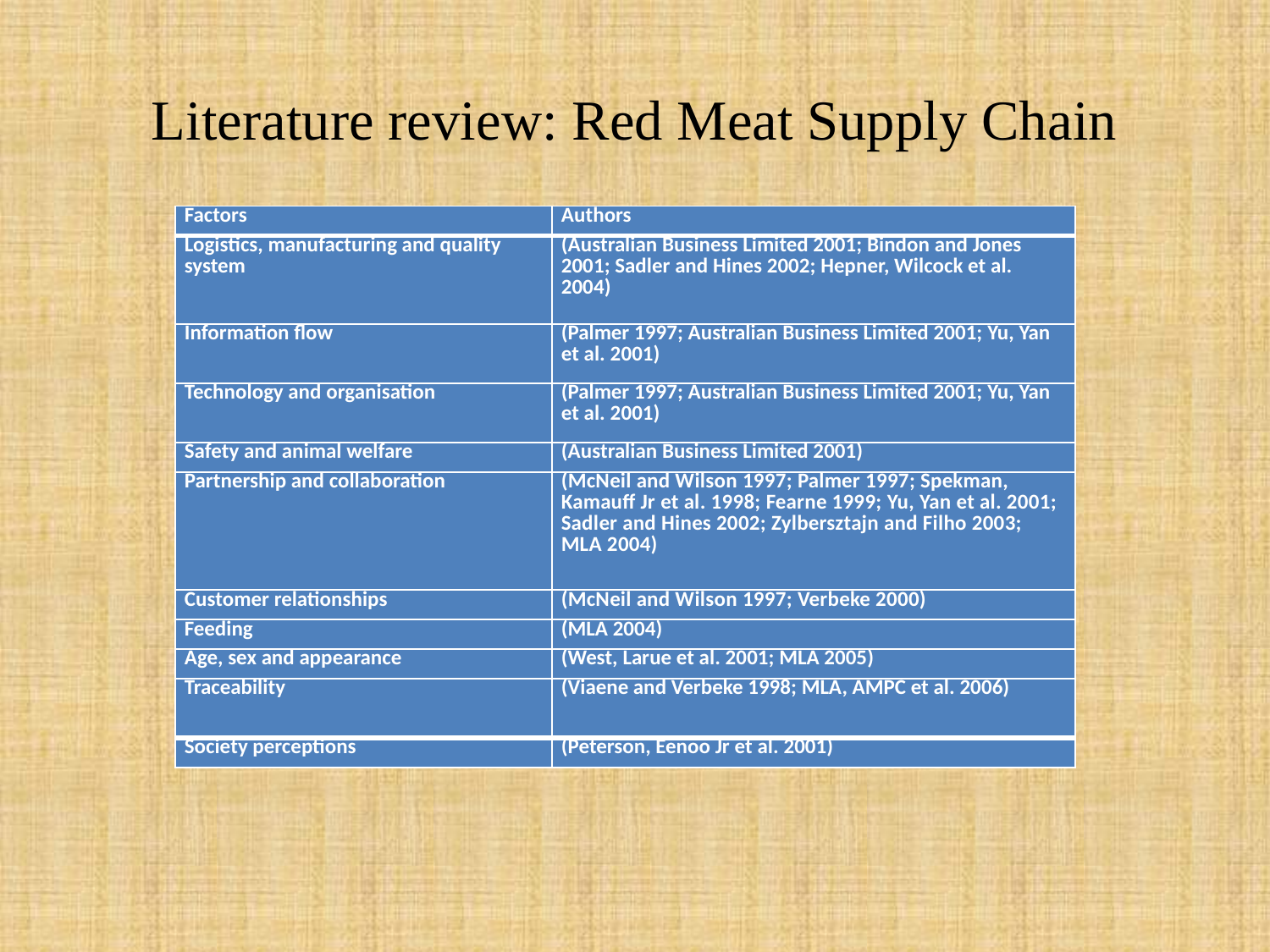

# Literature review: Red Meat Supply Chain
| Factors | Authors |
| --- | --- |
| Logistics, manufacturing and quality system | (Australian Business Limited 2001; Bindon and Jones 2001; Sadler and Hines 2002; Hepner, Wilcock et al. 2004) |
| Information flow | (Palmer 1997; Australian Business Limited 2001; Yu, Yan et al. 2001) |
| Technology and organisation | (Palmer 1997; Australian Business Limited 2001; Yu, Yan et al. 2001) |
| Safety and animal welfare | (Australian Business Limited 2001) |
| Partnership and collaboration | (McNeil and Wilson 1997; Palmer 1997; Spekman, Kamauff Jr et al. 1998; Fearne 1999; Yu, Yan et al. 2001; Sadler and Hines 2002; Zylbersztajn and Filho 2003; MLA 2004) |
| Customer relationships | (McNeil and Wilson 1997; Verbeke 2000) |
| Feeding | (MLA 2004) |
| Age, sex and appearance | (West, Larue et al. 2001; MLA 2005) |
| Traceability | (Viaene and Verbeke 1998; MLA, AMPC et al. 2006) |
| Society perceptions | (Peterson, Eenoo Jr et al. 2001) |